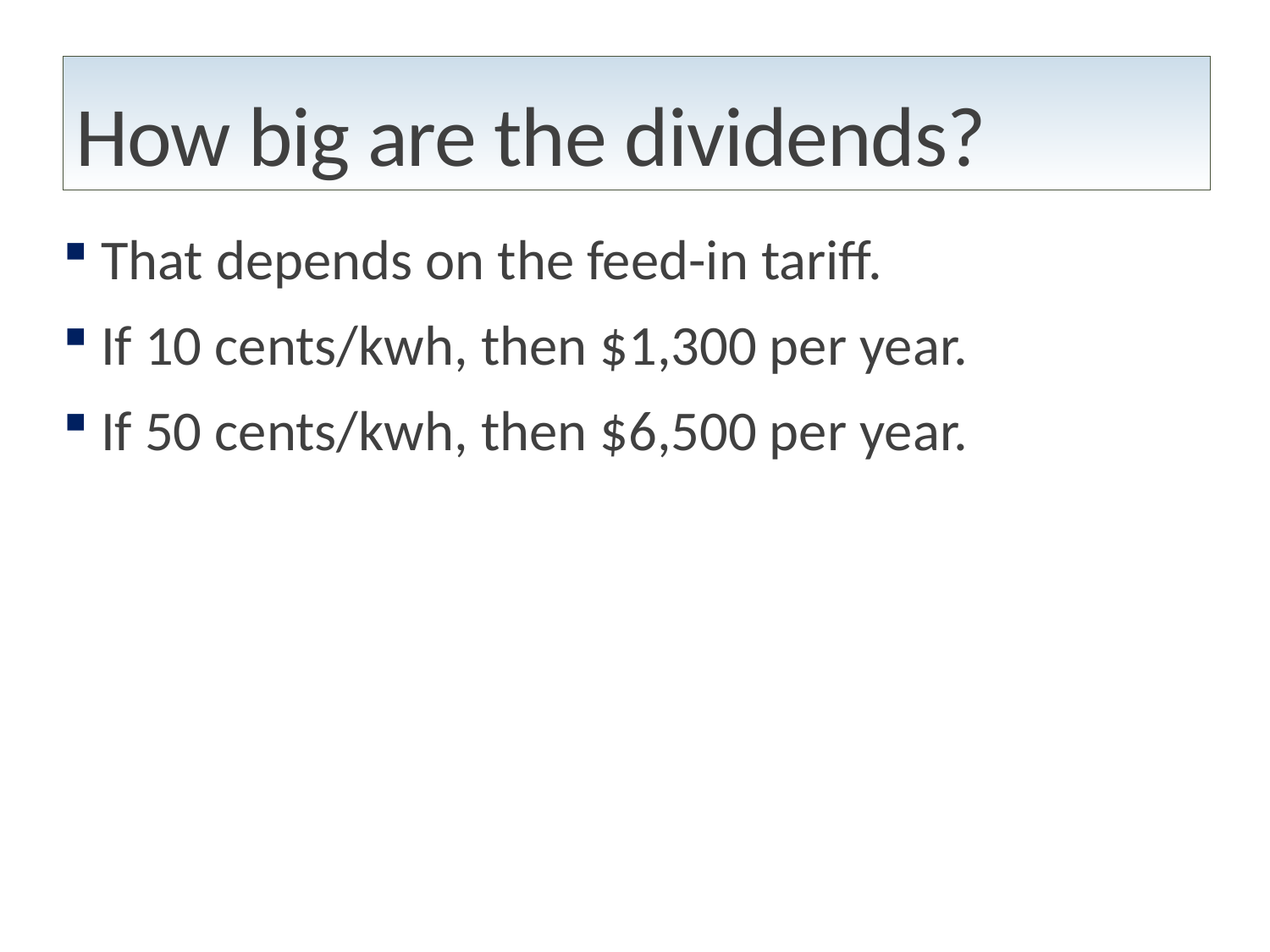

# How big are the dividends?
That depends on the feed-in tariff.
If 10 cents/kwh, then $1,300 per year.
If 50 cents/kwh, then $6,500 per year.